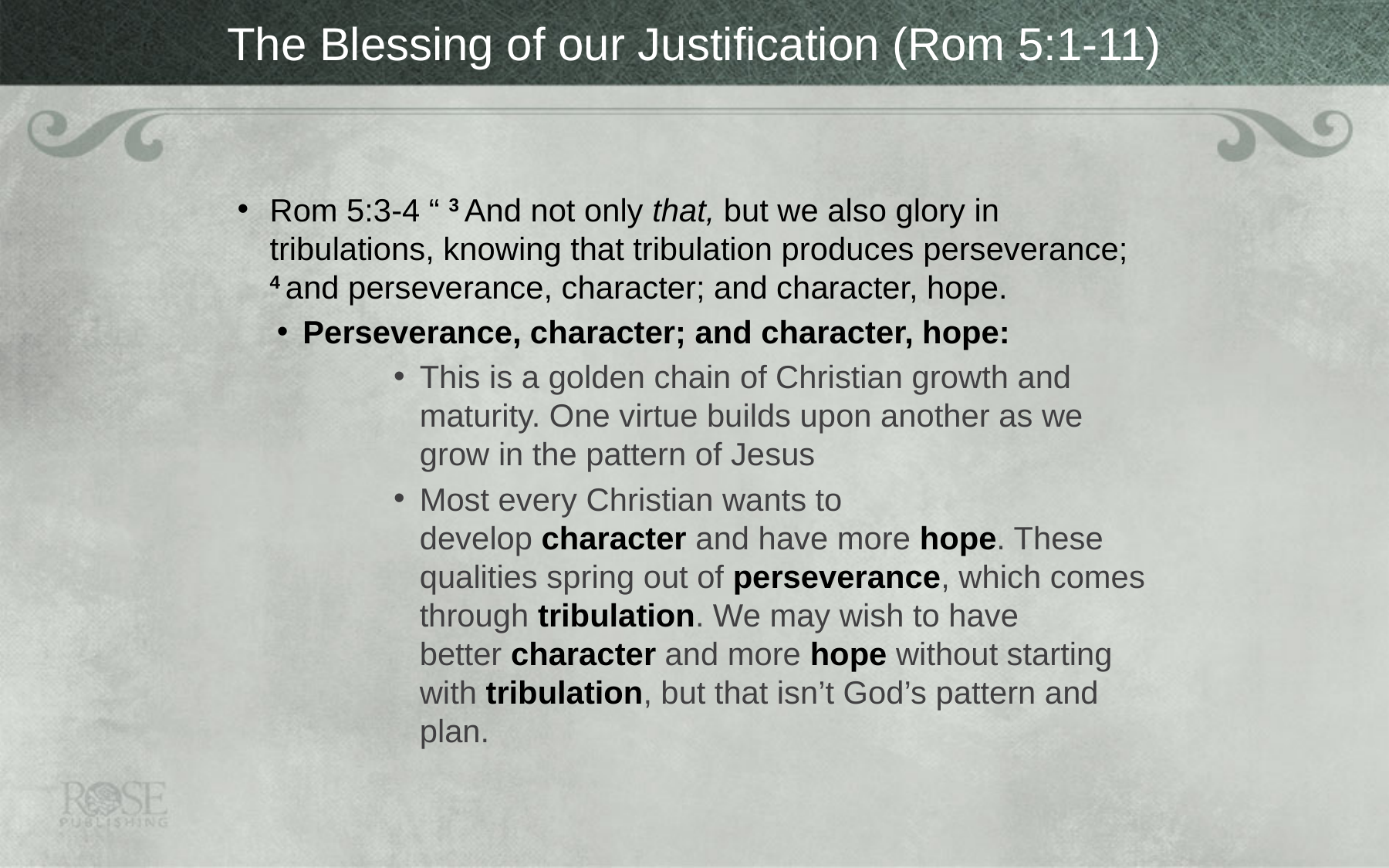

# The Blessing of our Justification (Rom 5:1-11)
Rom 5:3-4 “ 3 And not only that, but we also glory in tribulations, knowing that tribulation produces perseverance;  4 and perseverance, character; and character, hope.
Perseverance, character; and character, hope:
This is a golden chain of Christian growth and maturity. One virtue builds upon another as we grow in the pattern of Jesus
Most every Christian wants to develop character and have more hope. These qualities spring out of perseverance, which comes through tribulation. We may wish to have better character and more hope without starting with tribulation, but that isn’t God’s pattern and plan.